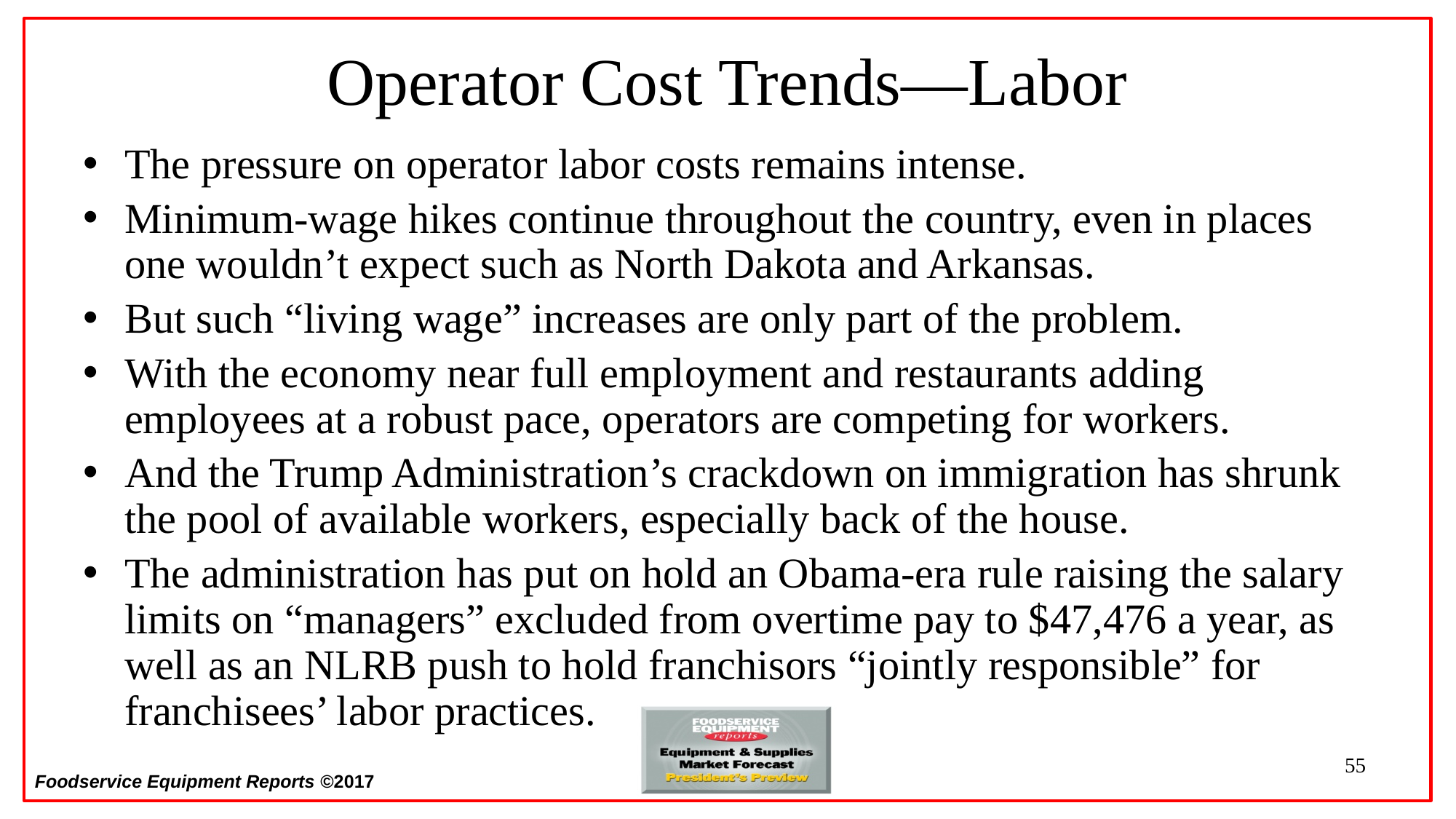

# Operator Cost Trends—Labor
The pressure on operator labor costs remains intense.
Minimum-wage hikes continue throughout the country, even in places one wouldn’t expect such as North Dakota and Arkansas.
But such “living wage” increases are only part of the problem.
With the economy near full employment and restaurants adding employees at a robust pace, operators are competing for workers.
And the Trump Administration’s crackdown on immigration has shrunk the pool of available workers, especially back of the house.
The administration has put on hold an Obama-era rule raising the salary limits on “managers” excluded from overtime pay to $47,476 a year, as well as an NLRB push to hold franchisors “jointly responsible” for franchisees’ labor practices.

55